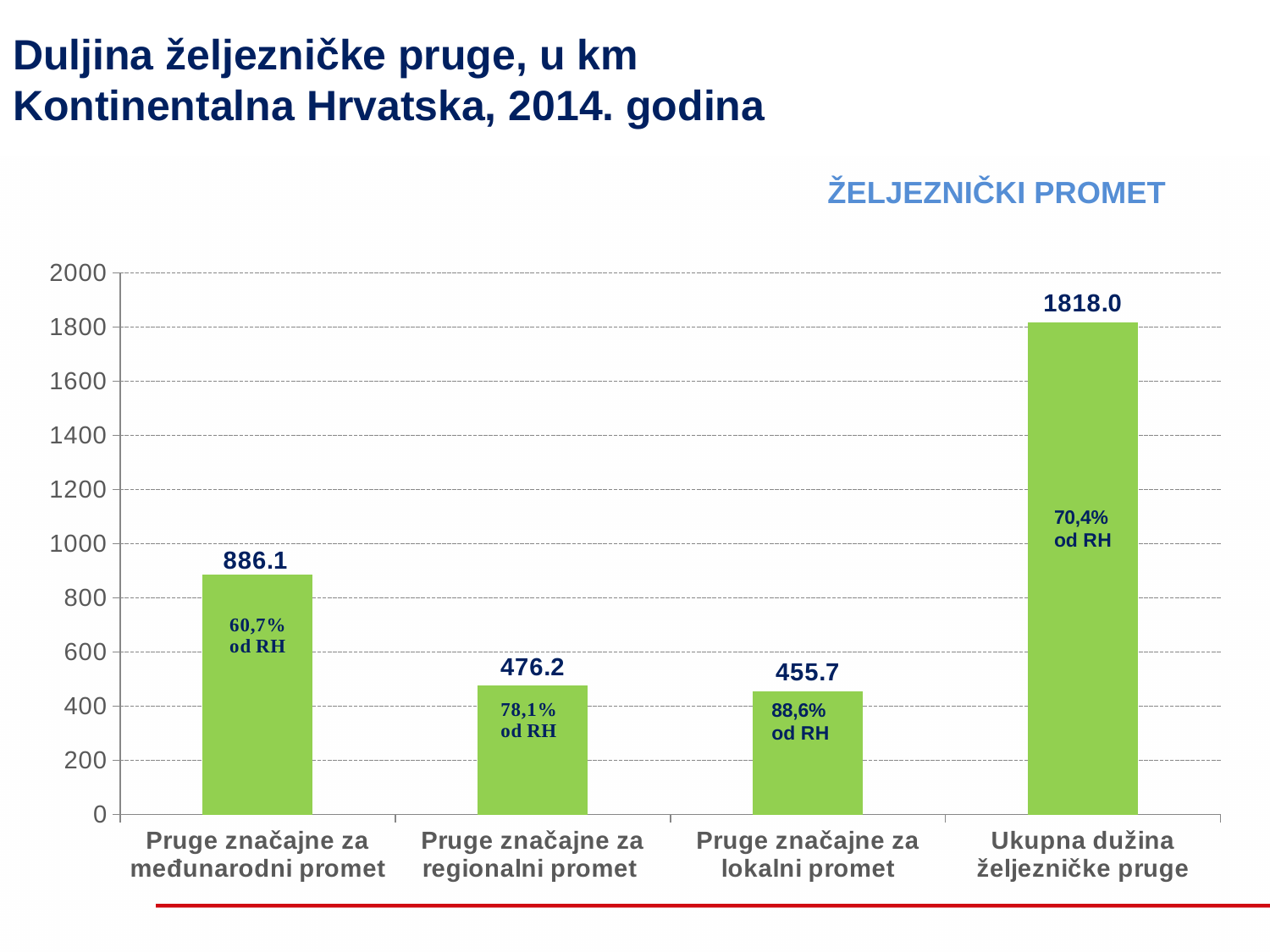

Duljina željezničke pruge, u km
Kontinentalna Hrvatska, 2014. godina
# ŽELJEZNIČKI PROMET

### Chart

| Category |  |
|---|---|
| Pruge značajne za međunarodni promet | 886.1 |
| Pruge značajne za regionalni promet  | 476.2 |
| Pruge značajne za lokalni promet | 455.7 |
| Ukupna dužina željezničke pruge | 1818.0 |